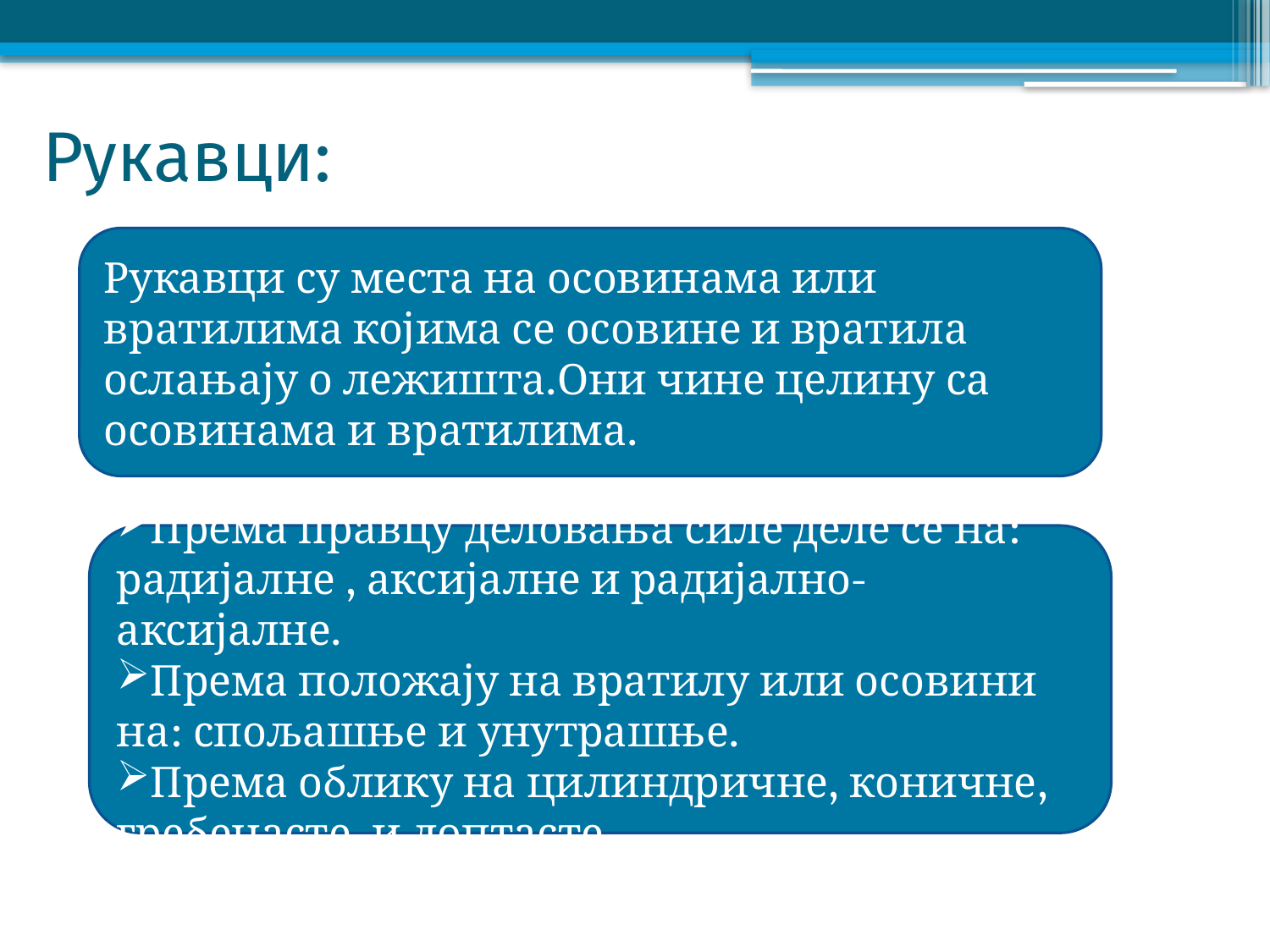

# Рукавци:
Рукавци су места на осовинама или вратилима којима се осовине и вратила ослањају о лежишта.Они чине целину са осовинама и вратилима.
Према правцу деловања силе деле се на: радијалне , аксијалне и радијално-аксијалне.
Према положају на вратилу или осовини на: спољашње и унутрашње.
Према облику на цилиндричне, коничне, гребенасте  и лоптасте.